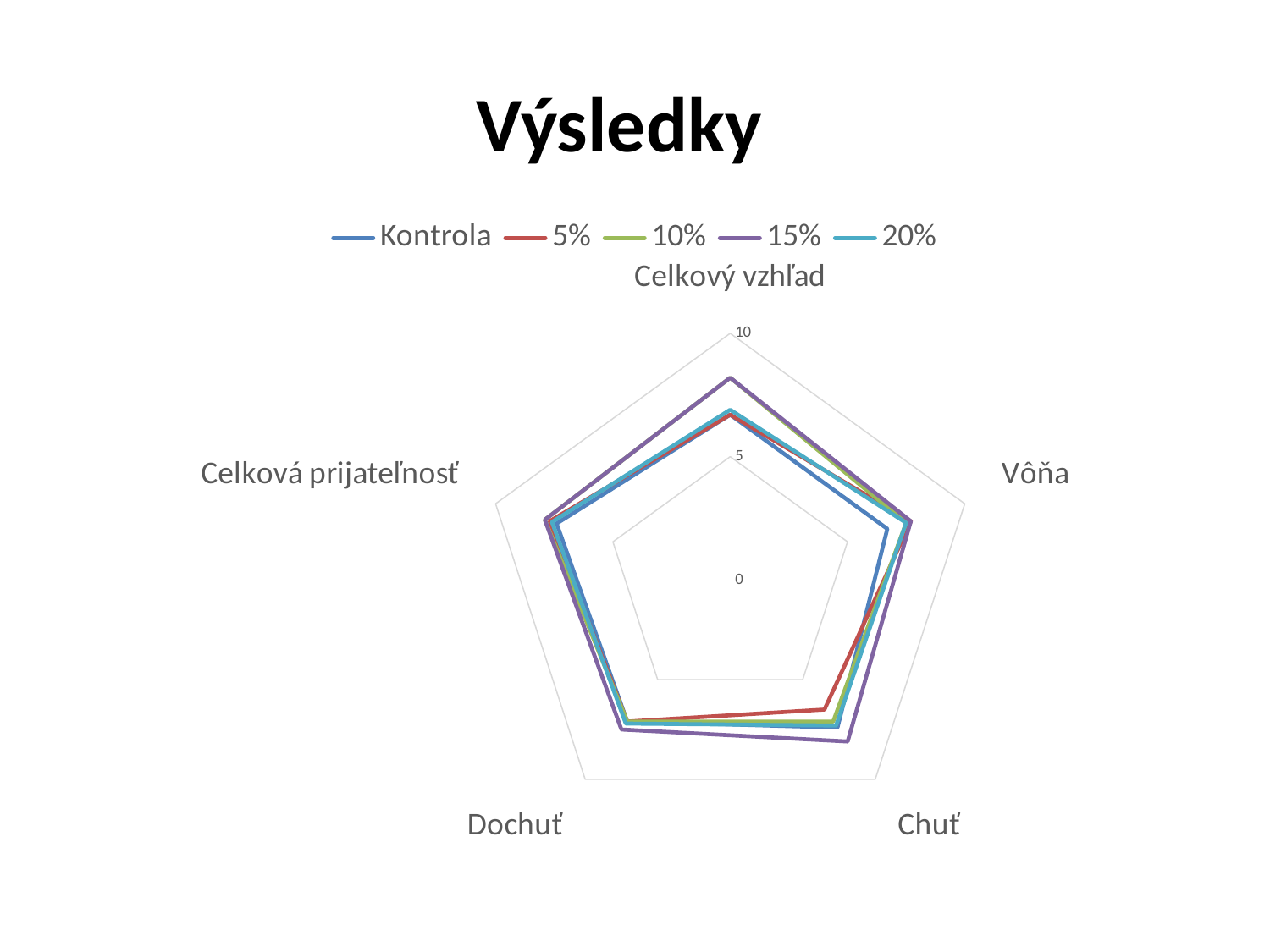

Výsledky

### Chart

| Category | Kontrola | 5% | 10% | 15% | 20% |
|---|---|---|---|---|---|
| Celkový vzhľad | 6.7 | 6.7 | 8.2 | 8.2 | 6.9 |
| Vôňa | 6.7 | 7.7 | 7.5 | 7.7 | 7.5 |
| Chuť | 7.4 | 6.5 | 7.1 | 8.1 | 7.3 |
| Dochuť | 7.1 | 7.1 | 7.1 | 7.5 | 7.2 |
| Celková prijateľnosť | 7.4 | 7.7 | 7.9 | 7.9 | 7.6 |